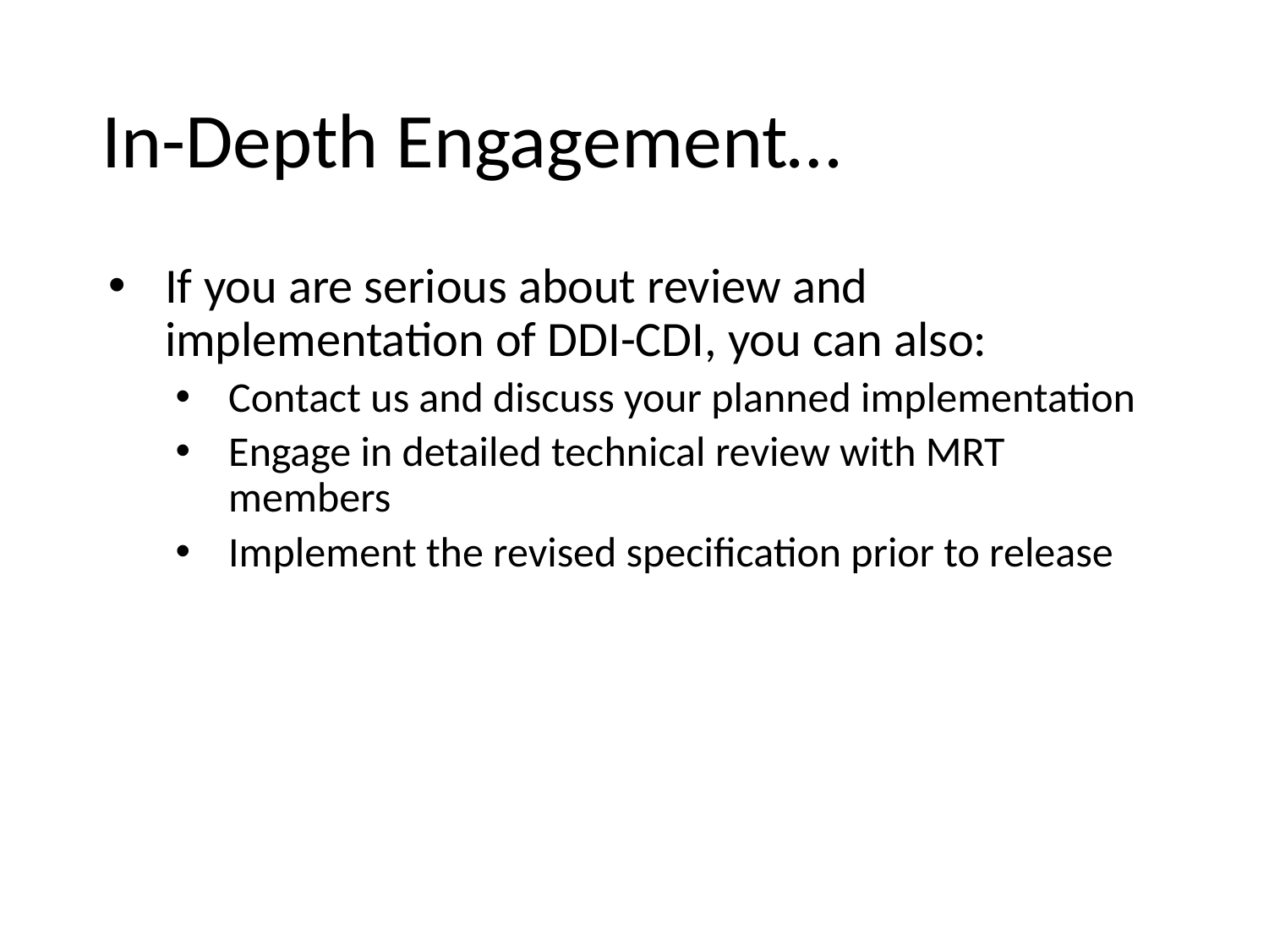

# In-Depth Engagement…
If you are serious about review and implementation of DDI-CDI, you can also:
Contact us and discuss your planned implementation
Engage in detailed technical review with MRT members
Implement the revised specification prior to release